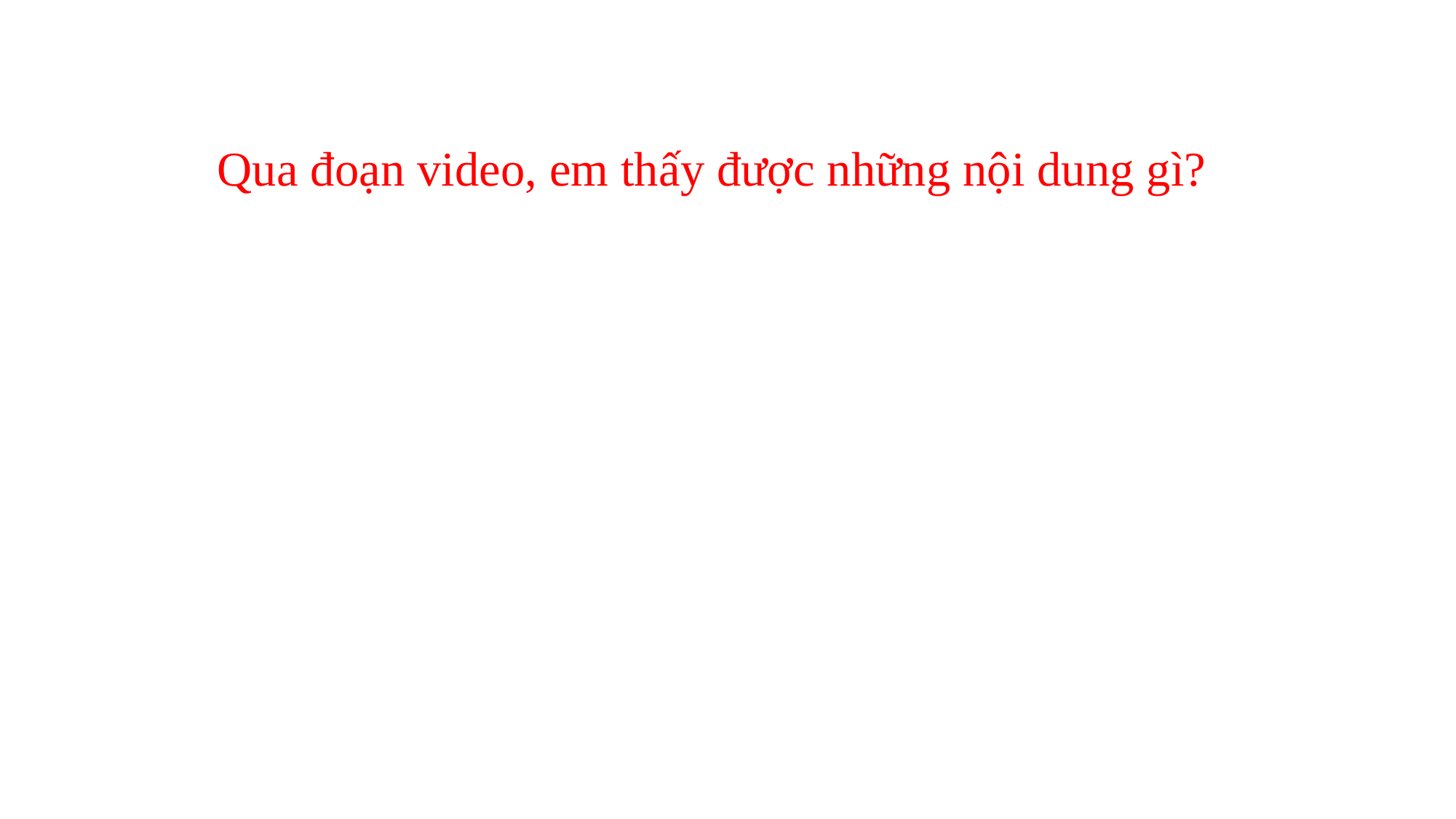

Qua đoạn video, em thấy được những nội dung gì?